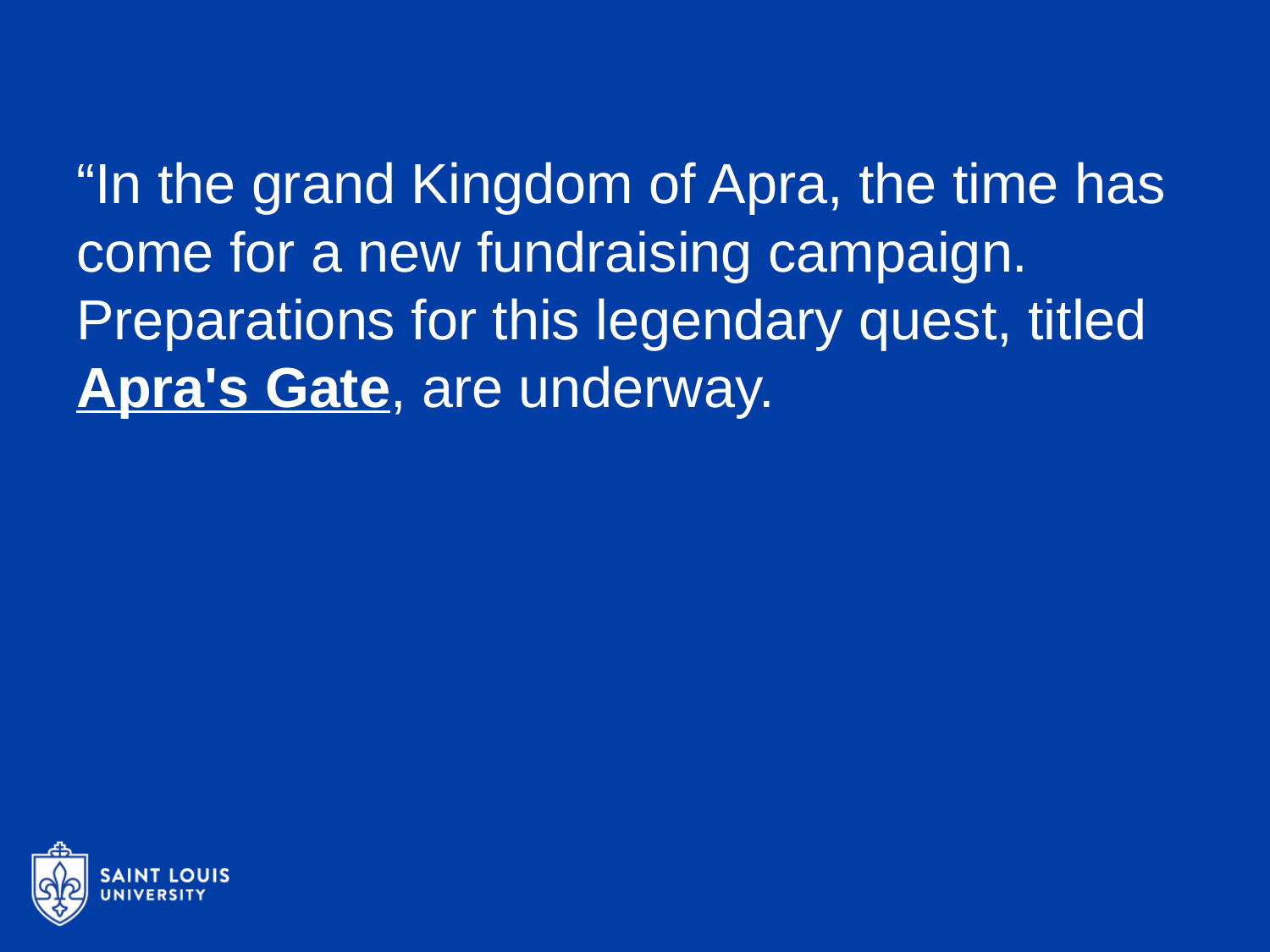

“In the grand Kingdom of Apra, the time has come for a new fundraising campaign. Preparations for this legendary quest, titled Apra's Gate, are underway.